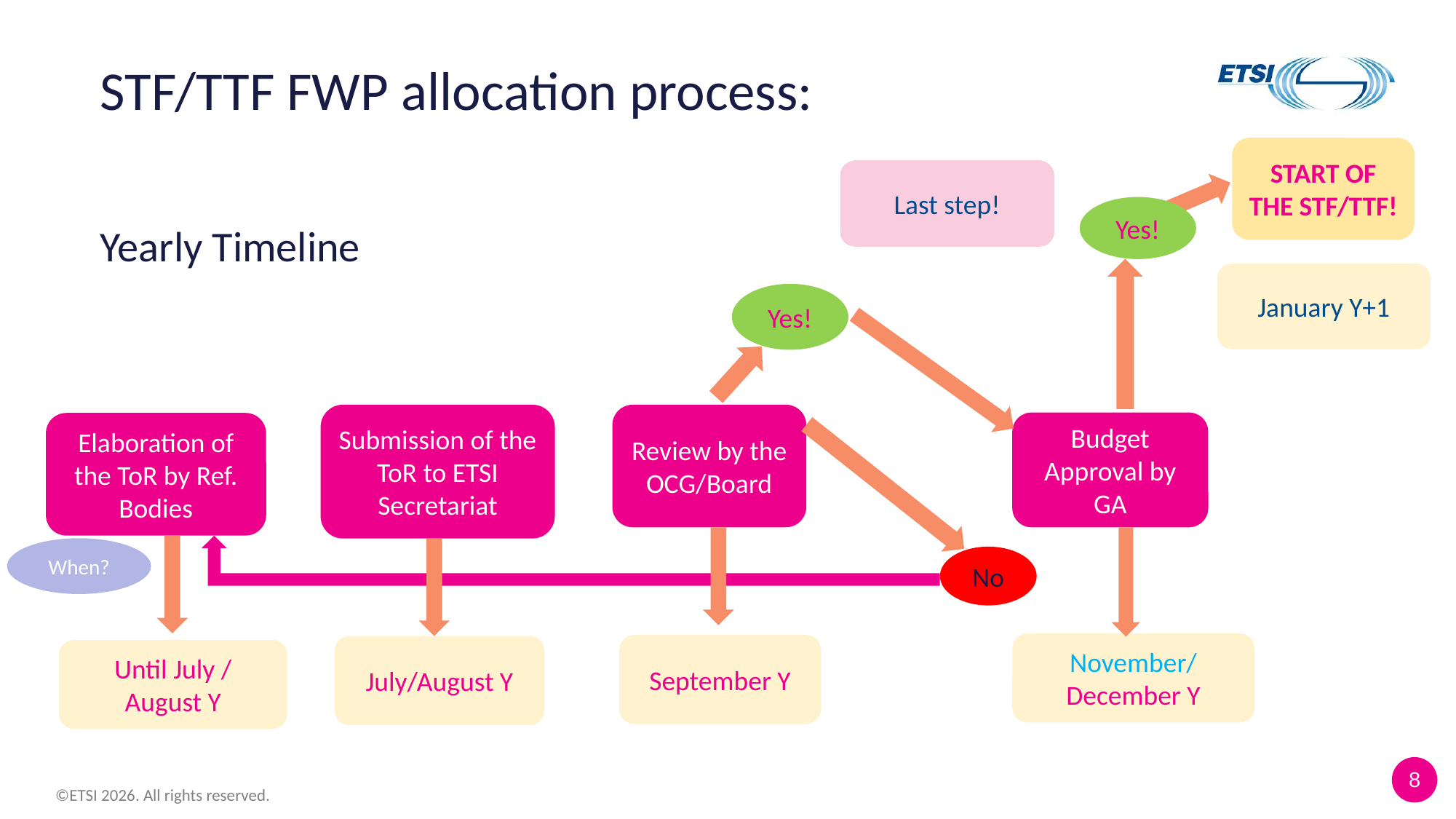

# STF/TTF FWP allocation process: Yearly Timeline
START OF THE STF/TTF!
Last step!

Yes!
January Y+1
Yes!

Submission of the ToR to ETSI Secretariat
Review by the OCG/Board
Budget Approval by GA
Elaboration of the ToR by Ref. Bodies

When?
No

November/ December Y
September Y
July/August Y
Until July / August Y
8